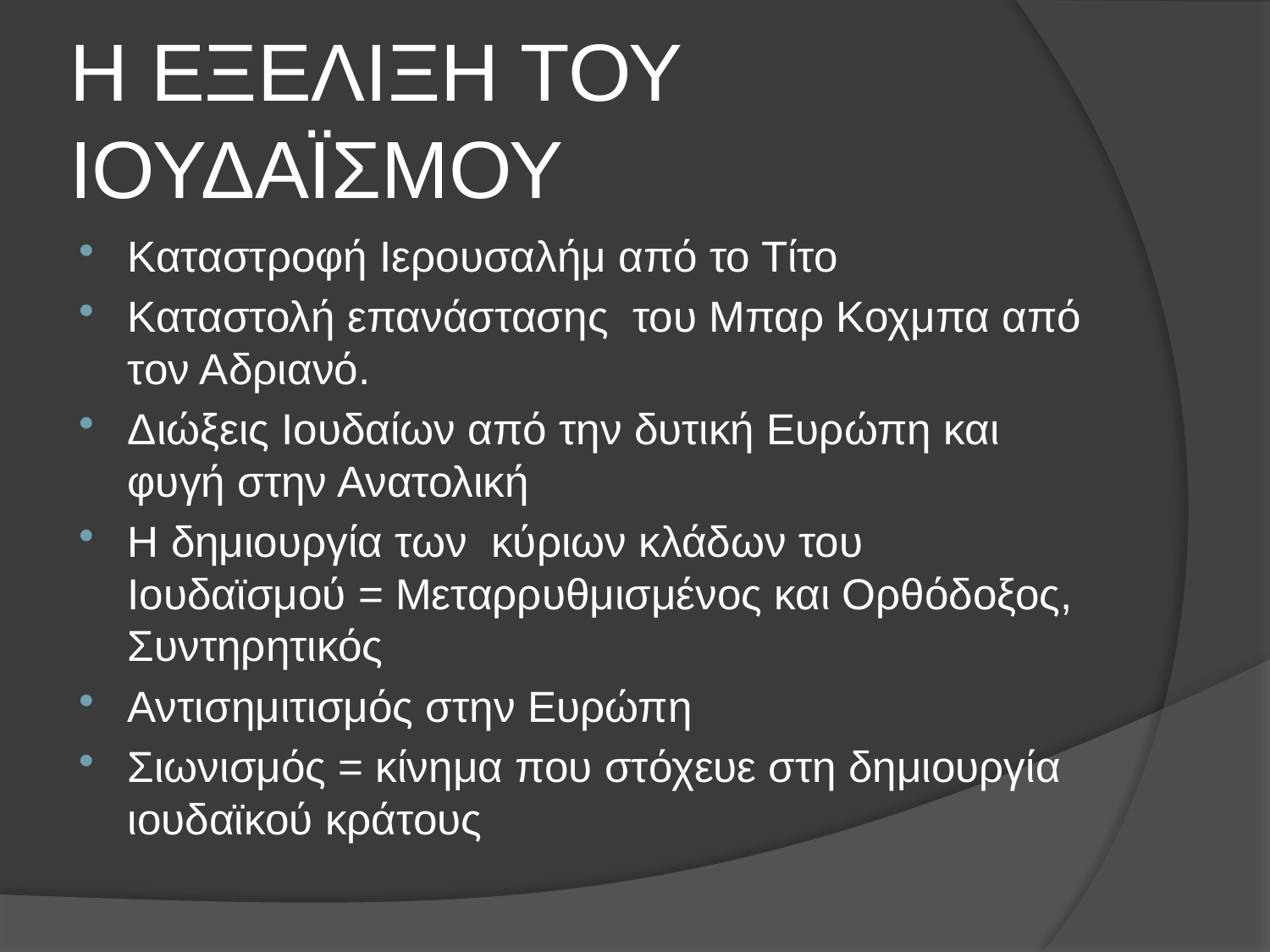

# Η ΕΞΕΛΙΞΗ ΤΟΥ ΙΟΥΔΑΪΣΜΟΥ
Καταστροφή Ιερουσαλήμ από το Τίτο
Καταστολή επανάστασης  του Μπαρ Κοχμπα από τον Αδριανό.
Διώξεις Ιουδαίων από την δυτική Ευρώπη και φυγή στην Ανατολική
Η δημιουργία των  κύριων κλάδων του Ιουδαϊσμού = Μεταρρυθμισμένος και Ορθόδοξος, Συντηρητικός
Αντισημιτισμός στην Ευρώπη
Σιωνισμός = κίνημα που στόχευε στη δημιουργία ιουδαϊκού κράτους